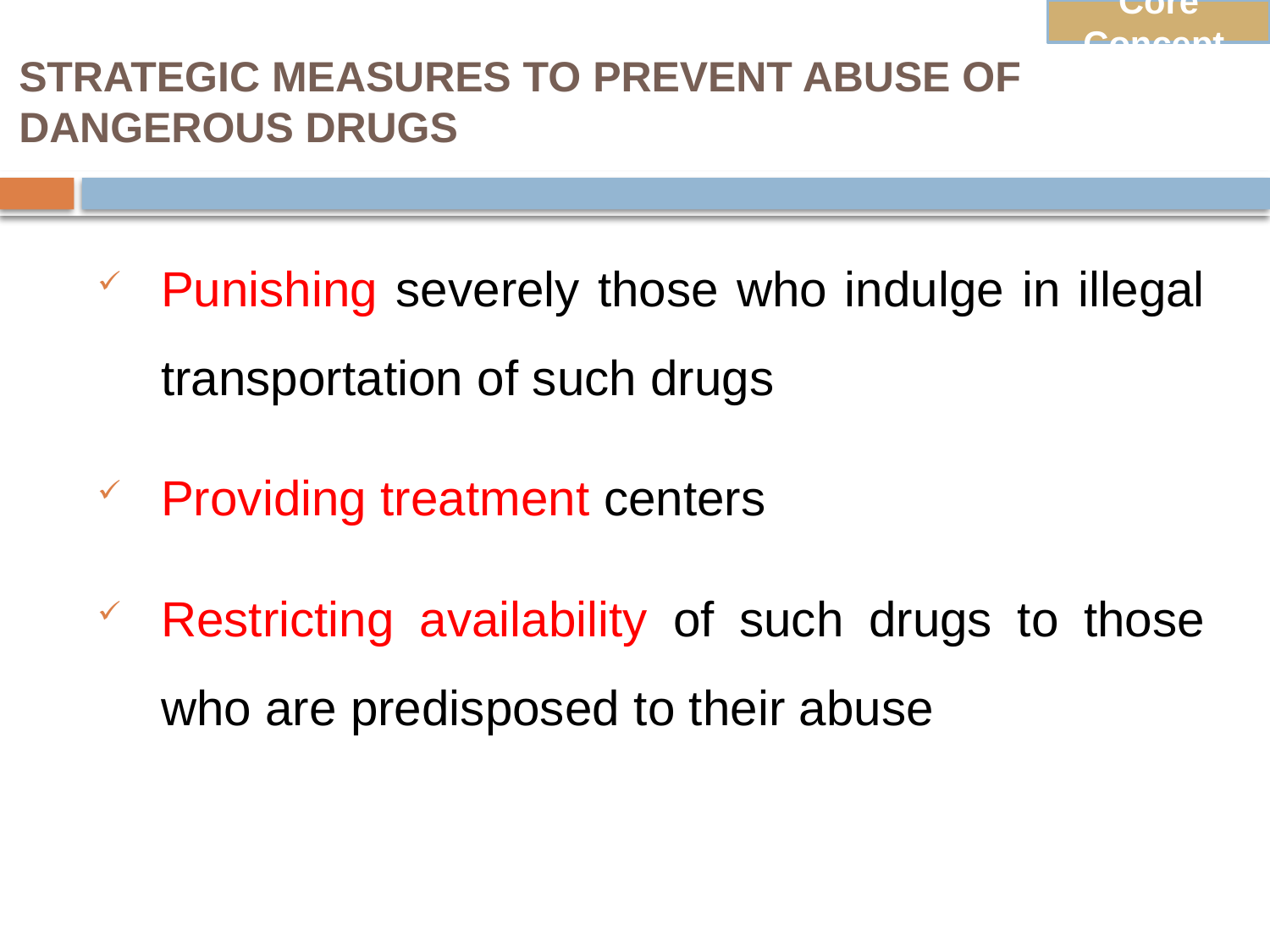

Core Concept
# STRATEGIC MEASURES TO PREVENT ABUSE OF DANGEROUS DRUGS
Punishing severely those who indulge in illegal transportation of such drugs
Providing treatment centers
Restricting availability of such drugs to those who are predisposed to their abuse